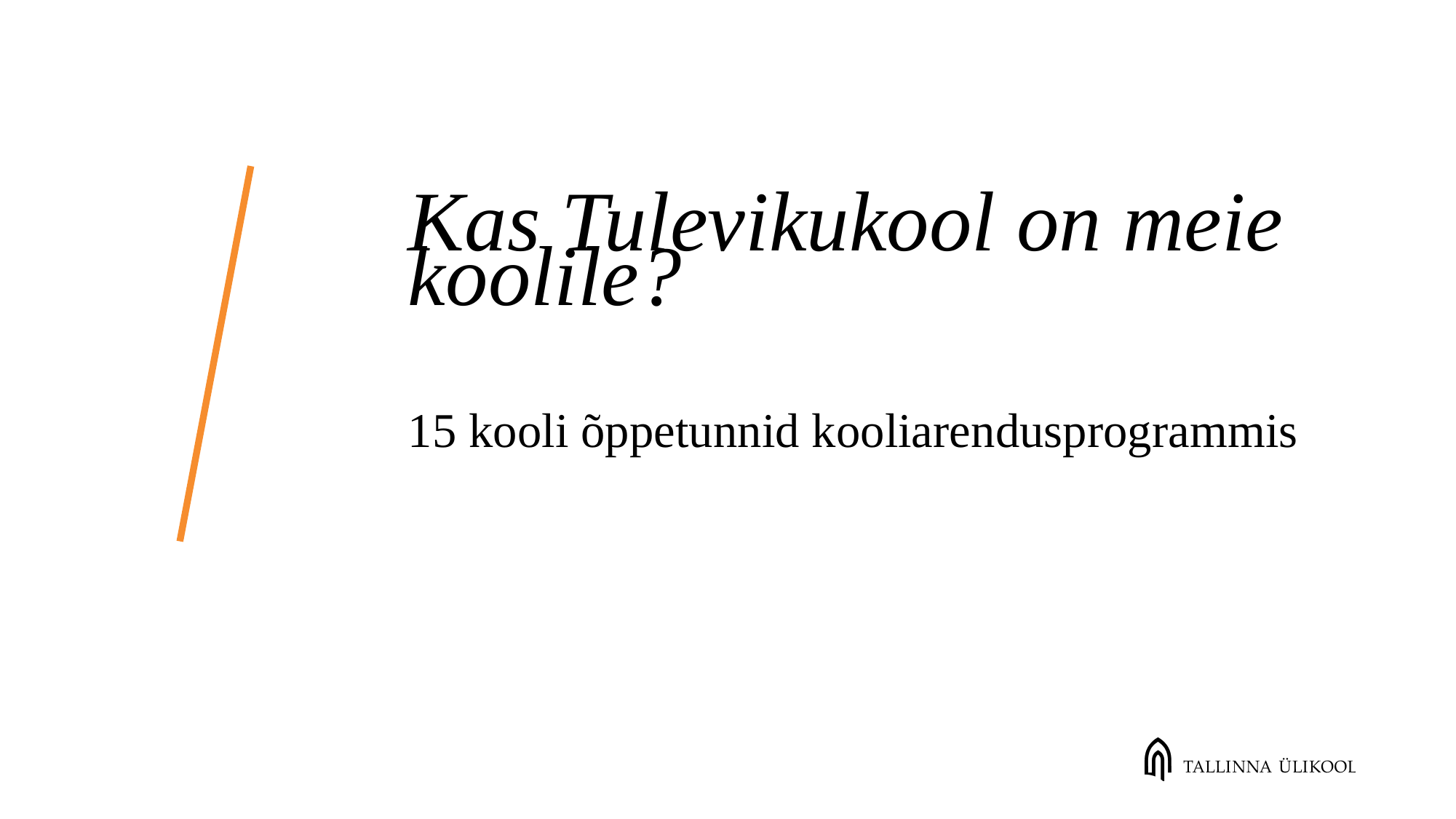

# Kas Tulevikukool on meie koolile?
15 kooli õppetunnid kooliarendusprogrammis